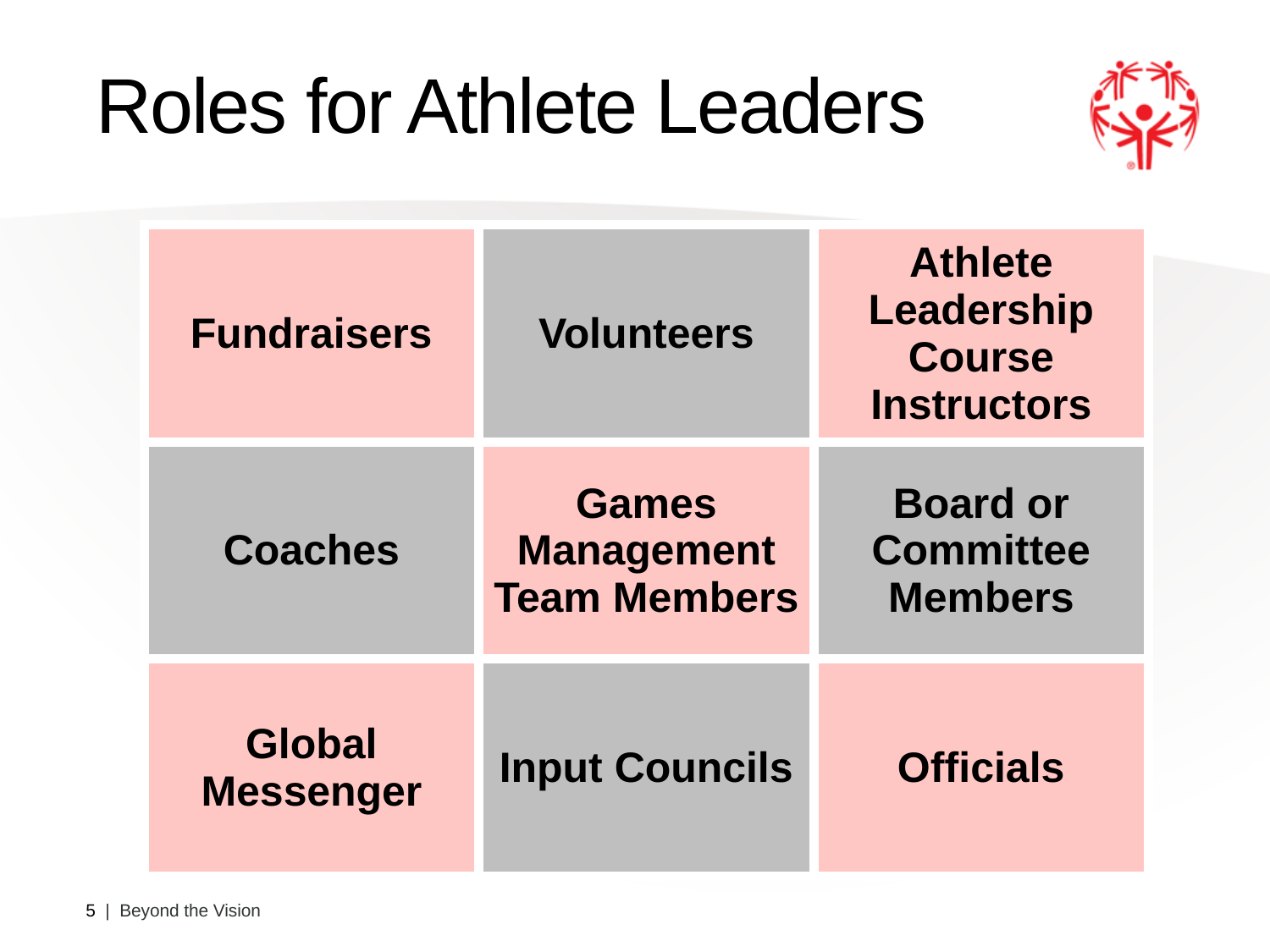

# Roles for Athlete Leaders
| Fundraisers | Volunteers | Athlete Leadership Course Instructors |
| --- | --- | --- |
| Coaches | Games Management Team Members | Board or Committee Members |
| Global Messenger | Input Councils | Officials |
5  |  Beyond the Vision